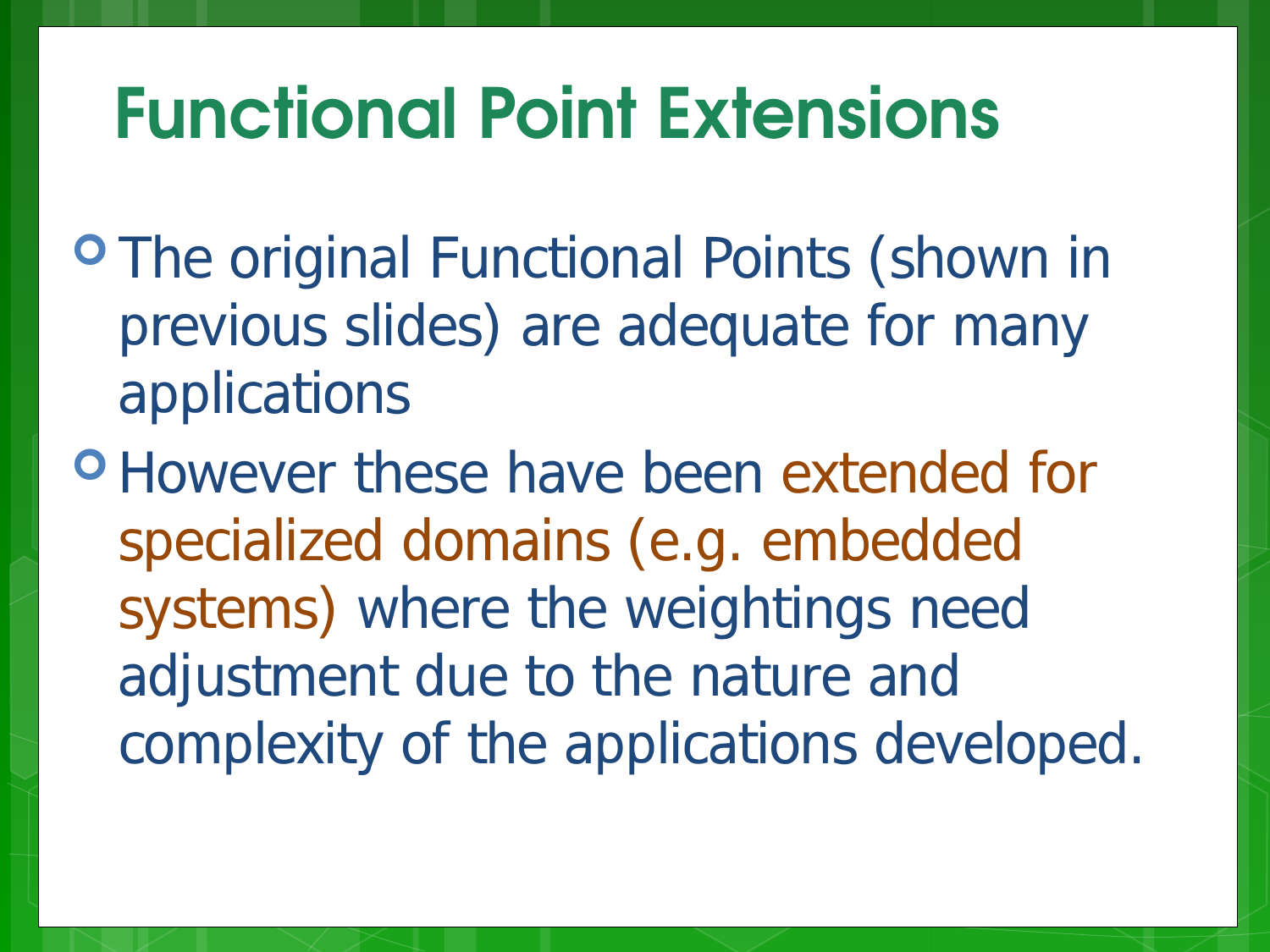

# Functional Point Extensions
The original Functional Points (shown in previous slides) are adequate for many applications
However these have been extended for specialized domains (e.g. embedded systems) where the weightings need adjustment due to the nature and complexity of the applications developed.